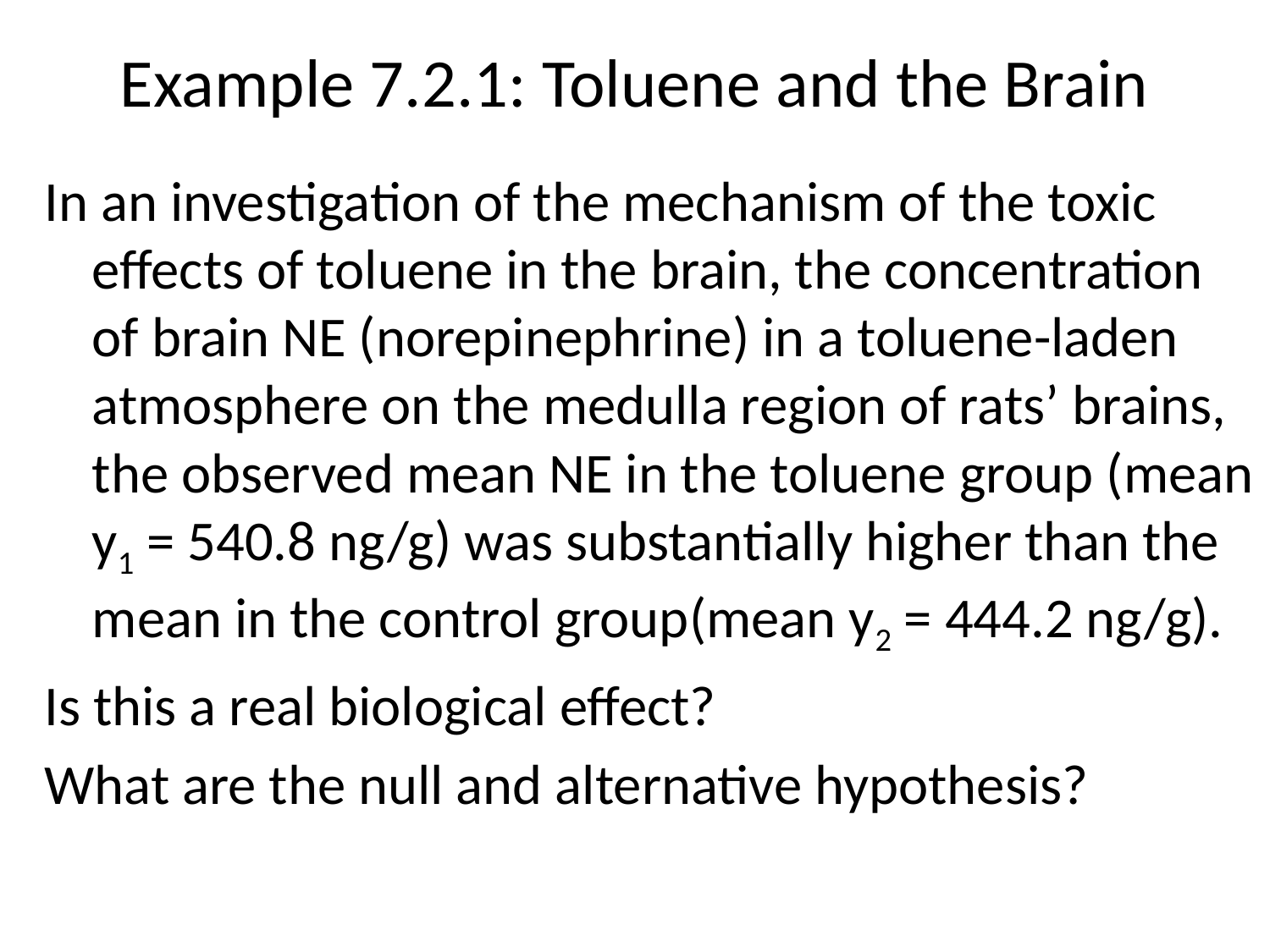

# Example 7.2.1: Toluene and the Brain
In an investigation of the mechanism of the toxic effects of toluene in the brain, the concentration of brain NE (norepinephrine) in a toluene-laden atmosphere on the medulla region of rats’ brains, the observed mean NE in the toluene group (mean y1 = 540.8 ng/g) was substantially higher than the mean in the control group(mean y2 = 444.2 ng/g).
Is this a real biological effect?
What are the null and alternative hypothesis?